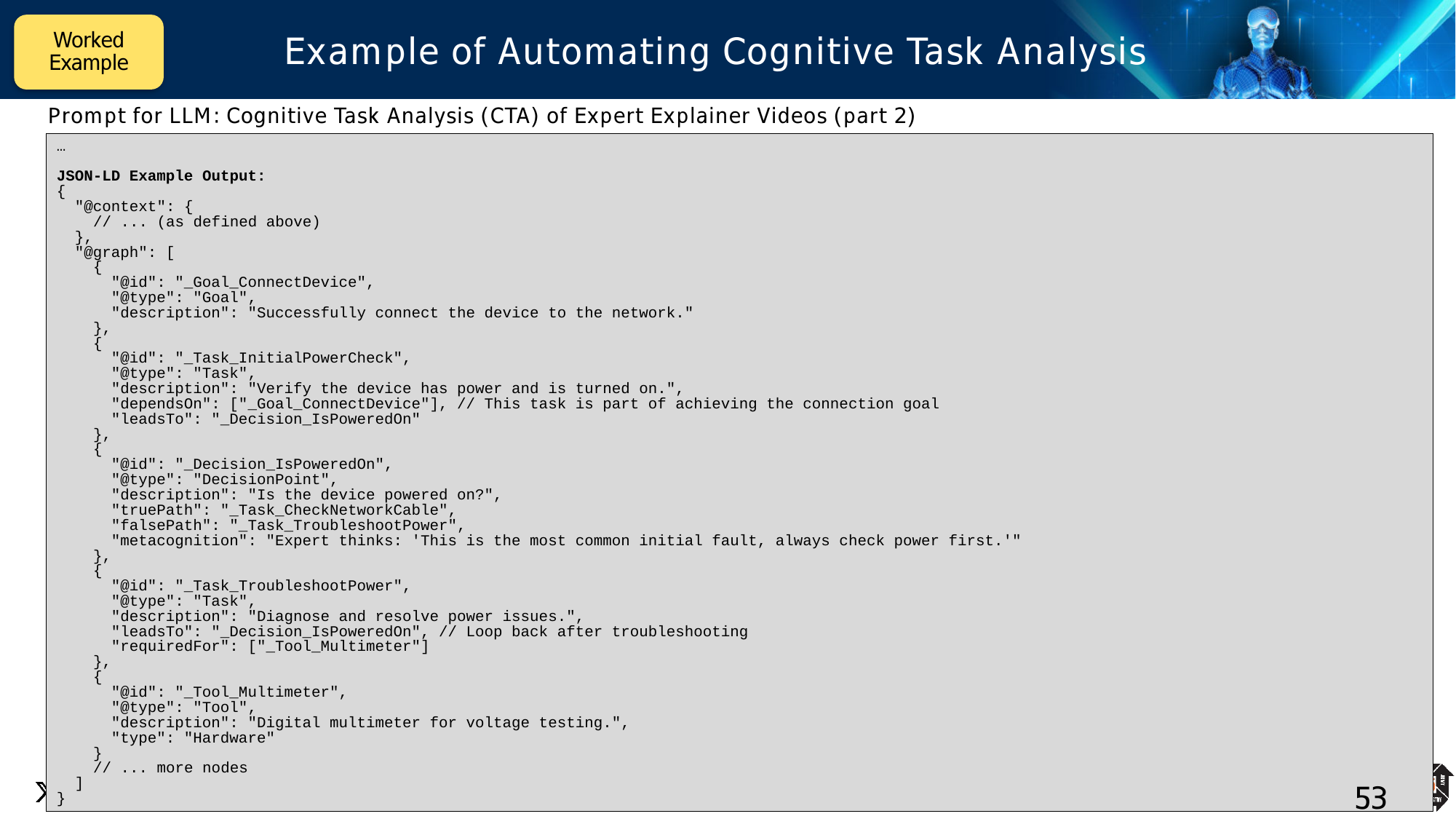

# Example of Automating Cognitive Task Analysis

Worked Example
Prompt for LLM: Cognitive Task Analysis (CTA) of Expert Explainer Videos (part 2)
…
JSON-LD Example Output:
{
  "@context": {
    // ... (as defined above)
  },
  "@graph": [
    {
      "@id": "_Goal_ConnectDevice",
      "@type": "Goal",
      "description": "Successfully connect the device to the network."
    },
    {
      "@id": "_Task_InitialPowerCheck",
      "@type": "Task",
      "description": "Verify the device has power and is turned on.",
      "dependsOn": ["_Goal_ConnectDevice"], // This task is part of achieving the connection goal
      "leadsTo": "_Decision_IsPoweredOn"
    },
    {
      "@id": "_Decision_IsPoweredOn",
      "@type": "DecisionPoint",
      "description": "Is the device powered on?",
      "truePath": "_Task_CheckNetworkCable",
      "falsePath": "_Task_TroubleshootPower",
      "metacognition": "Expert thinks: 'This is the most common initial fault, always check power first.'"
    },
    {
      "@id": "_Task_TroubleshootPower",
      "@type": "Task",
      "description": "Diagnose and resolve power issues.",
      "leadsTo": "_Decision_IsPoweredOn", // Loop back after troubleshooting
      "requiredFor": ["_Tool_Multimeter"]
    },
    {
      "@id": "_Tool_Multimeter",
      "@type": "Tool",
      "description": "Digital multimeter for voltage testing.",
      "type": "Hardware"
    }
    // ... more nodes
  ]
}
53